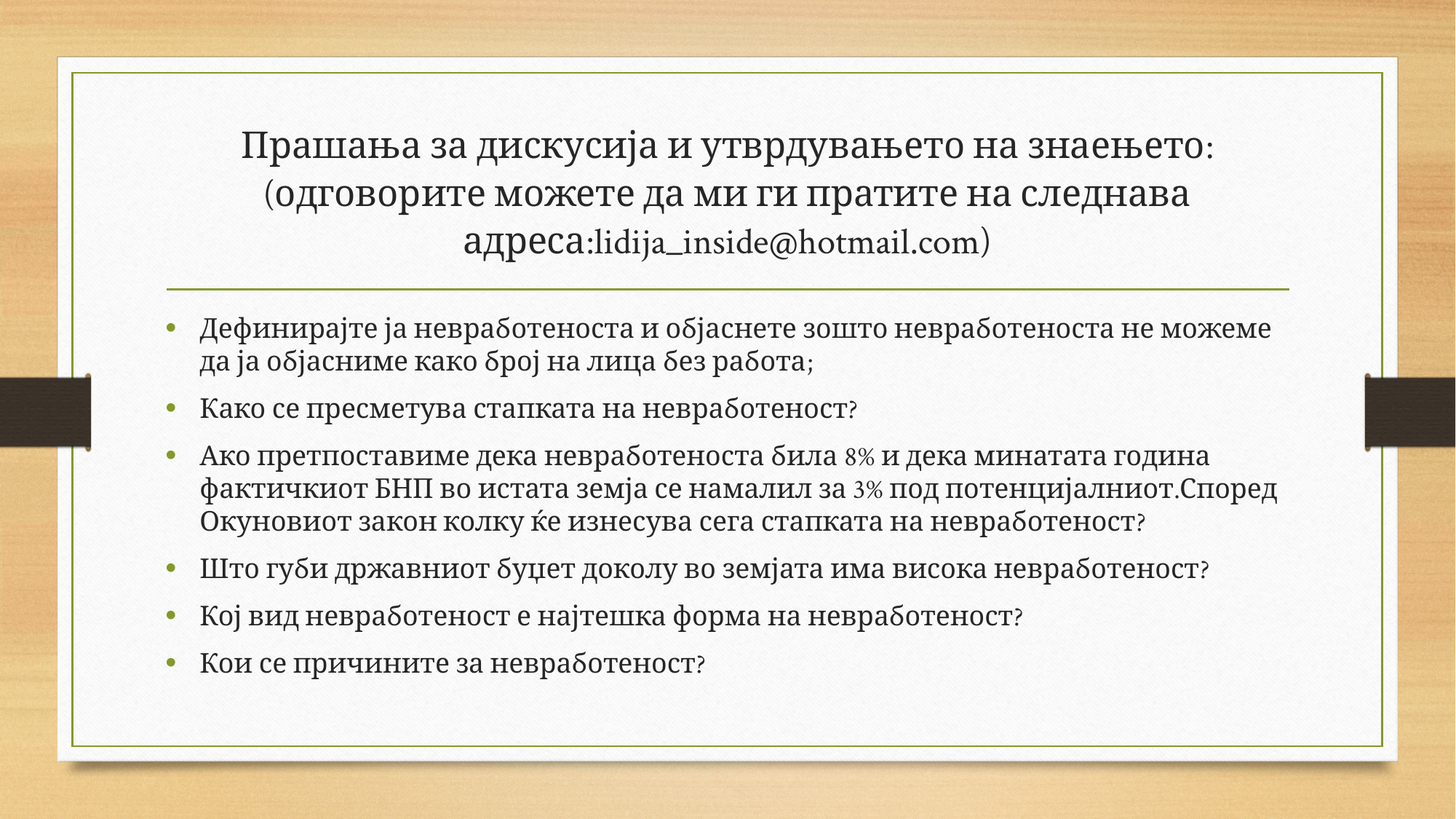

# Прашања за дискусија и утврдувањето на знаењето: (одговорите можете да ми ги пратите на следнава адреса:lidija_inside@hotmail.com)
Дефинирајте ја невработеноста и објаснете зошто невработеноста не можеме да ја објасниме како број на лица без работа;
Како се пресметува стапката на невработеност?
Ако претпоставиме дека невработеноста била 8% и дека минатата година фактичкиот БНП во истата земја се намалил за 3% под потенцијалниот.Според Окуновиот закон колку ќе изнесува сега стапката на невработеност?
Што губи државниот буџет доколу во земјата има висока невработеност?
Кој вид невработеност е најтешка форма на невработеност?
Кои се причините за невработеност?